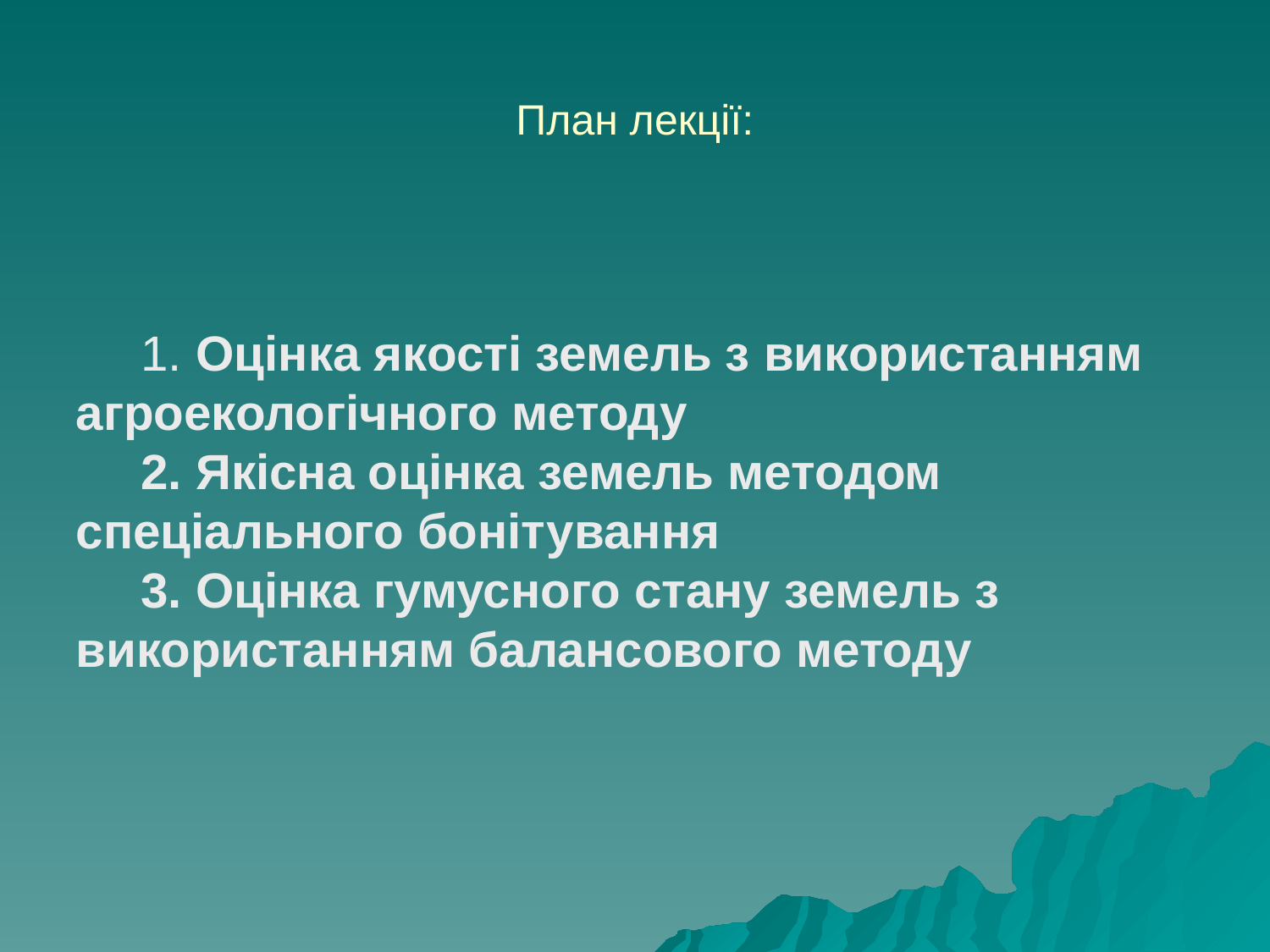

# План лекції:
1. Оцінка якості земель з використанням агроекологічного методу
2. Якісна оцінка земель методом спеціального бонітування
3. Оцінка гумусного стану земель з використанням балансового методу